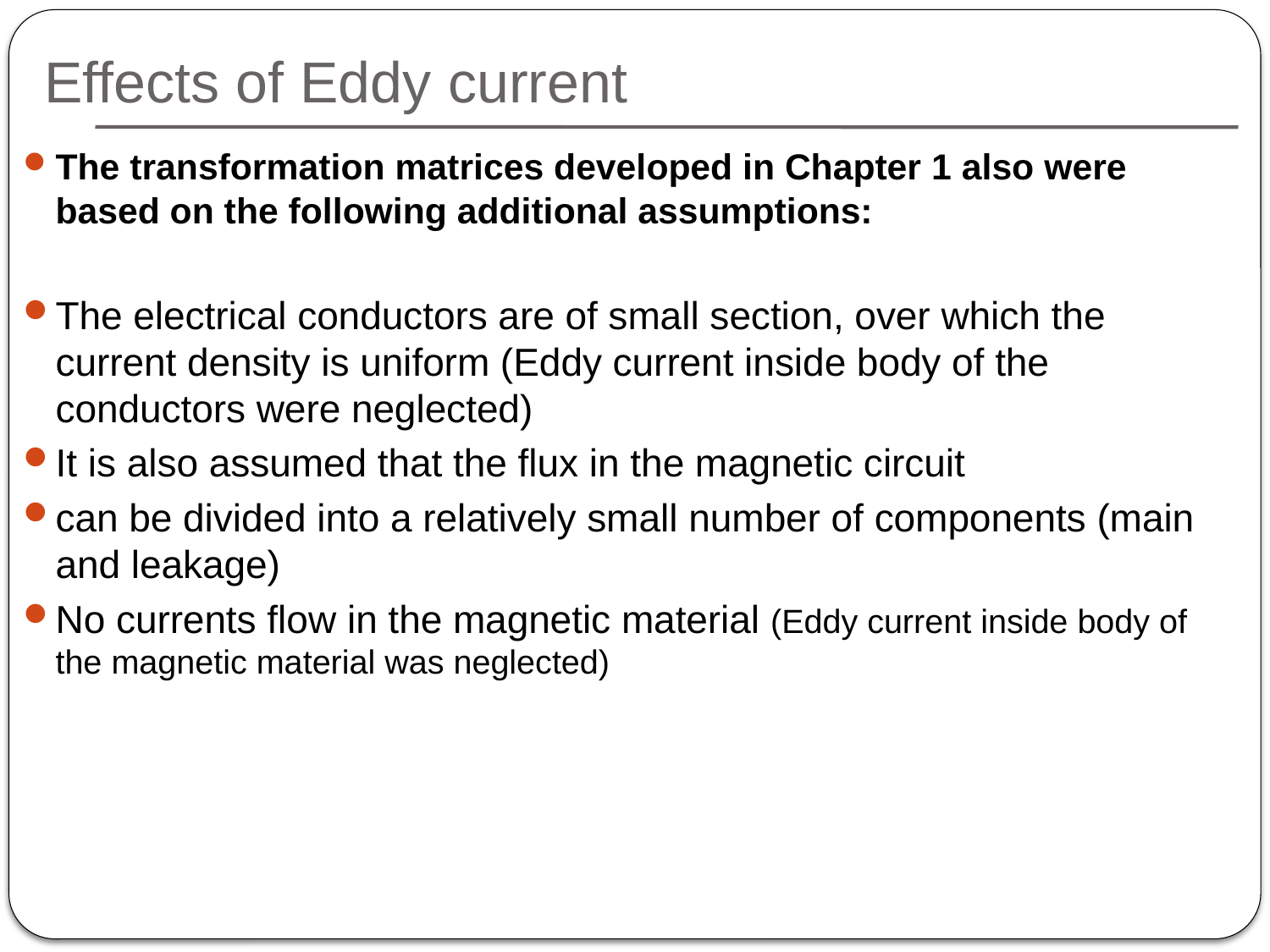

# Effects of Eddy current
The transformation matrices developed in Chapter 1 also were based on the following additional assumptions:

The electrical conductors are of small section, over which the current density is uniform (Eddy current inside body of the conductors were neglected)
It is also assumed that the flux in the magnetic circuit
can be divided into a relatively small number of components (main and leakage)
No currents flow in the magnetic material (Eddy current inside body of the magnetic material was neglected)